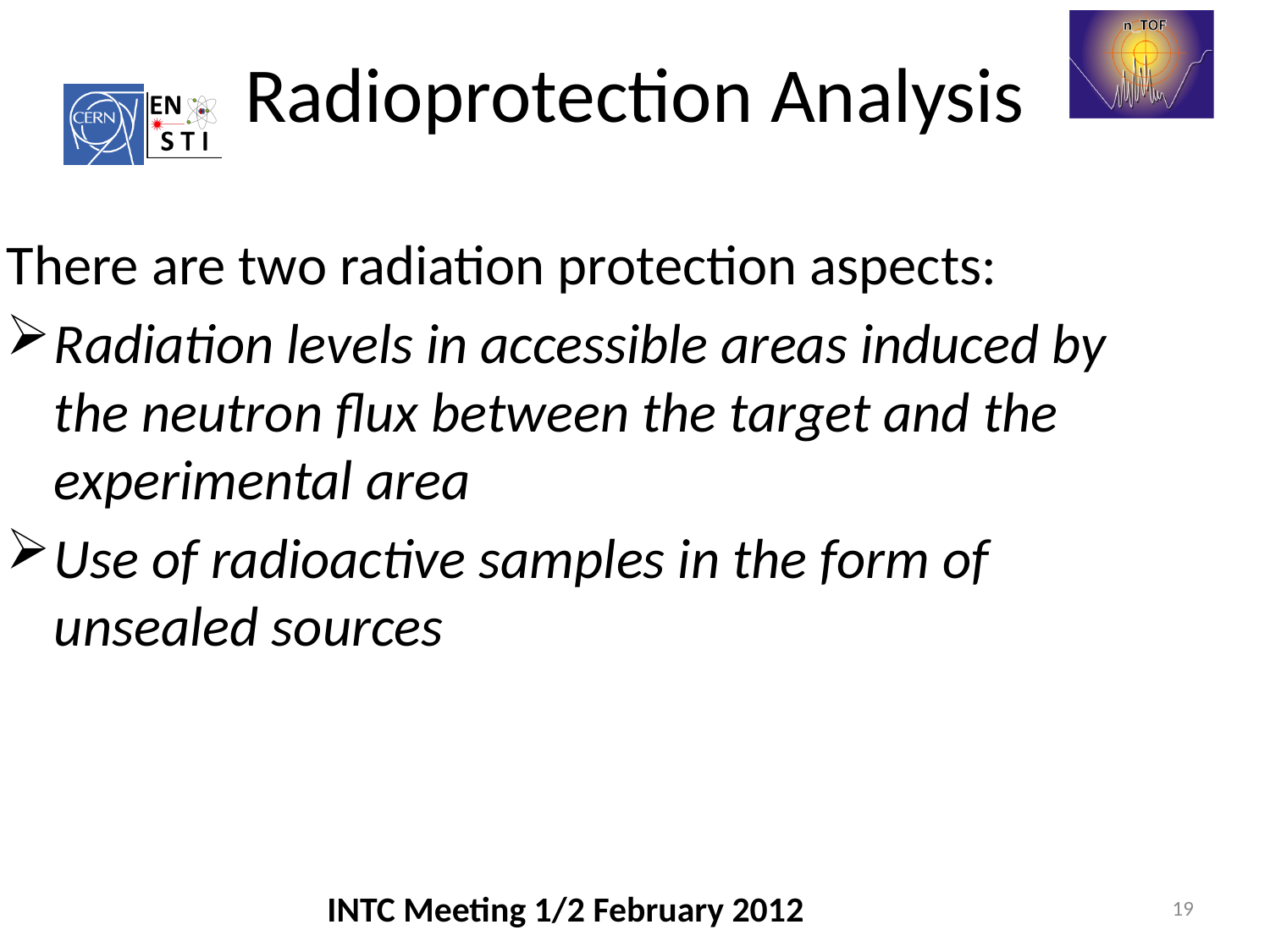

# Radioprotection Analysis
There are two radiation protection aspects:
Radiation levels in accessible areas induced by the neutron flux between the target and the experimental area
Use of radioactive samples in the form of unsealed sources
INTC Meeting 1/2 February 2012
19